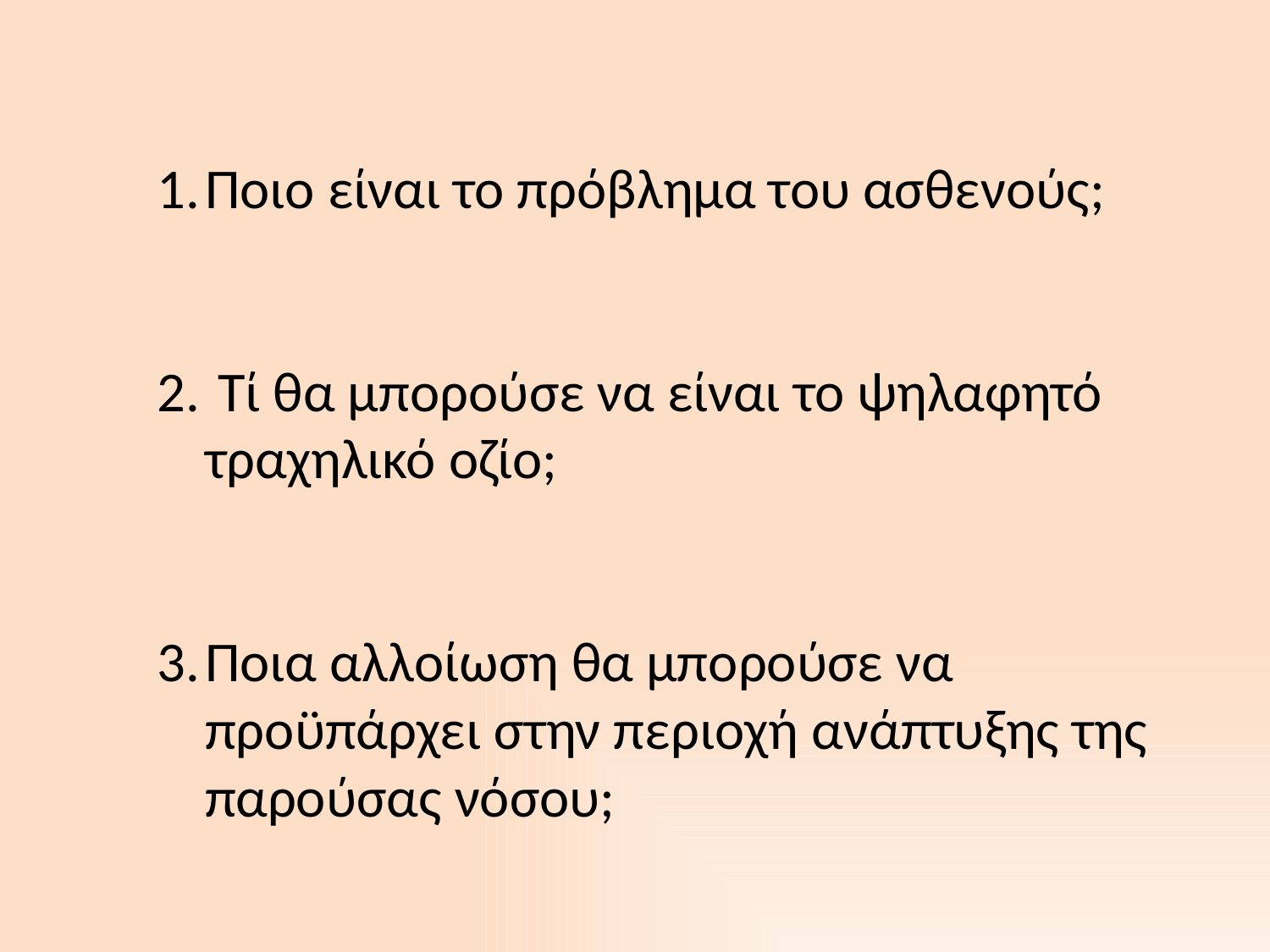

Ποιο είναι το πρόβλημα του ασθενούς;

 Τί θα μπορούσε να είναι το ψηλαφητό τραχηλικό οζίο;

Ποια αλλοίωση θα μπορούσε να προϋπάρχει στην περιοχή ανάπτυξης της παρούσας νόσου;